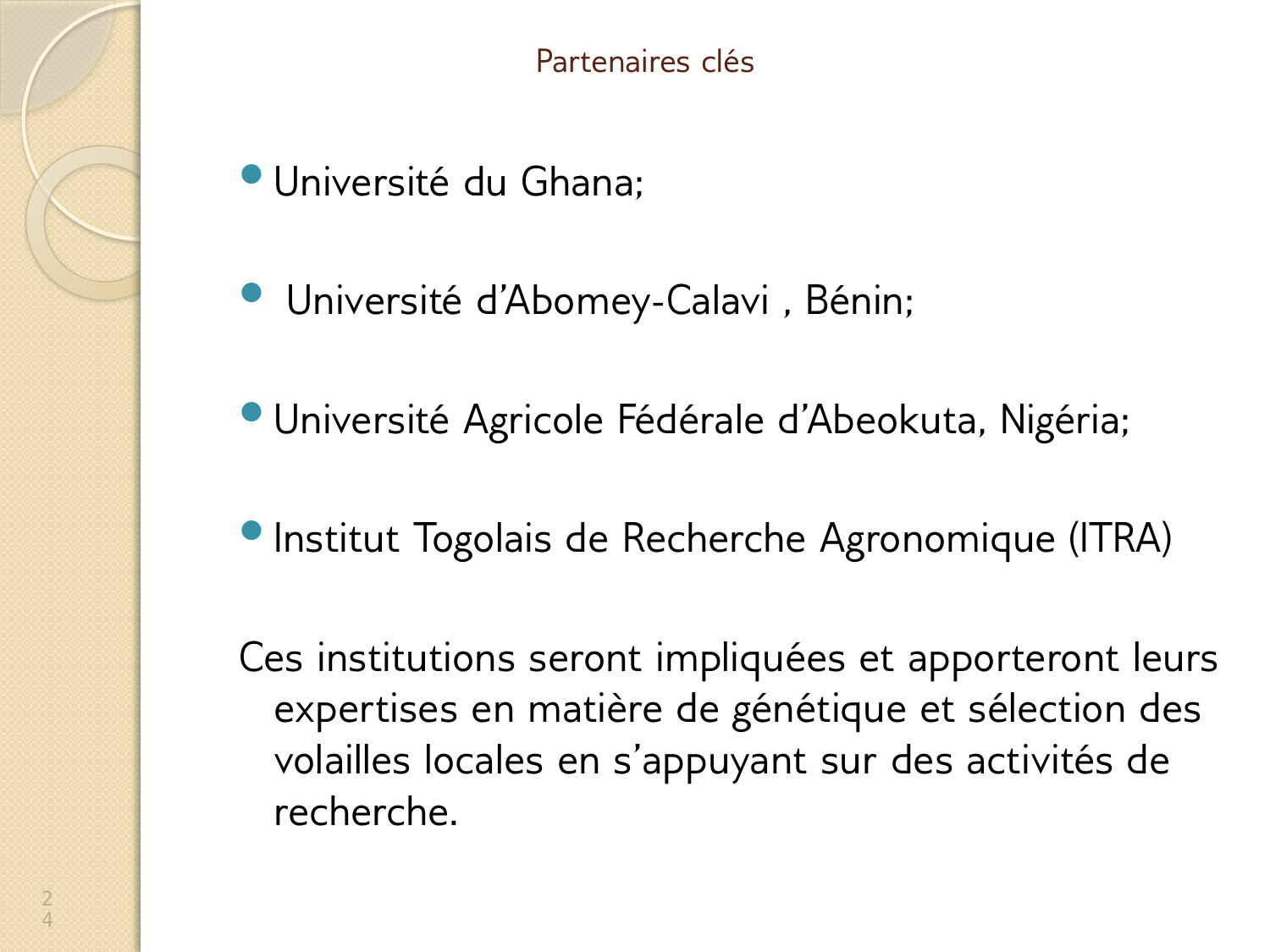

# Partenaires clés

Université du Ghana;

 Université d’Abomey-Calavi , Bénin;

Université Agricole Fédérale d’Abeokuta, Nigéria;

Institut Togolais de Recherche Agronomique (ITRA)

Ces institutions seront impliquées et apporteront leurs expertises en matière de génétique et sélection des volailles locales en s’appuyant sur des activités de recherche.

24